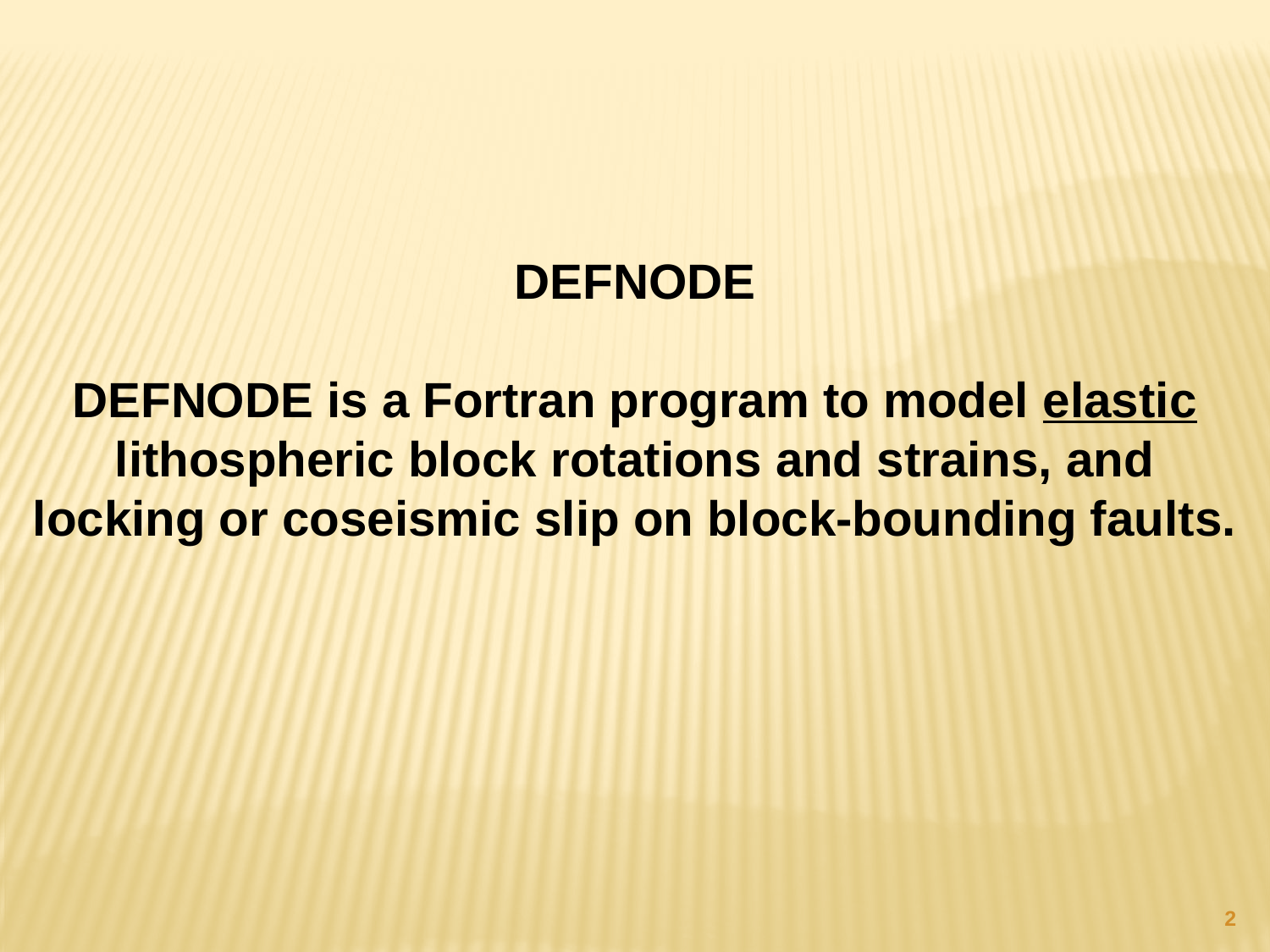

DEFNODE

DEFNODE is a Fortran program to model elastic lithospheric block rotations and strains, and
locking or coseismic slip on block-bounding faults.

2